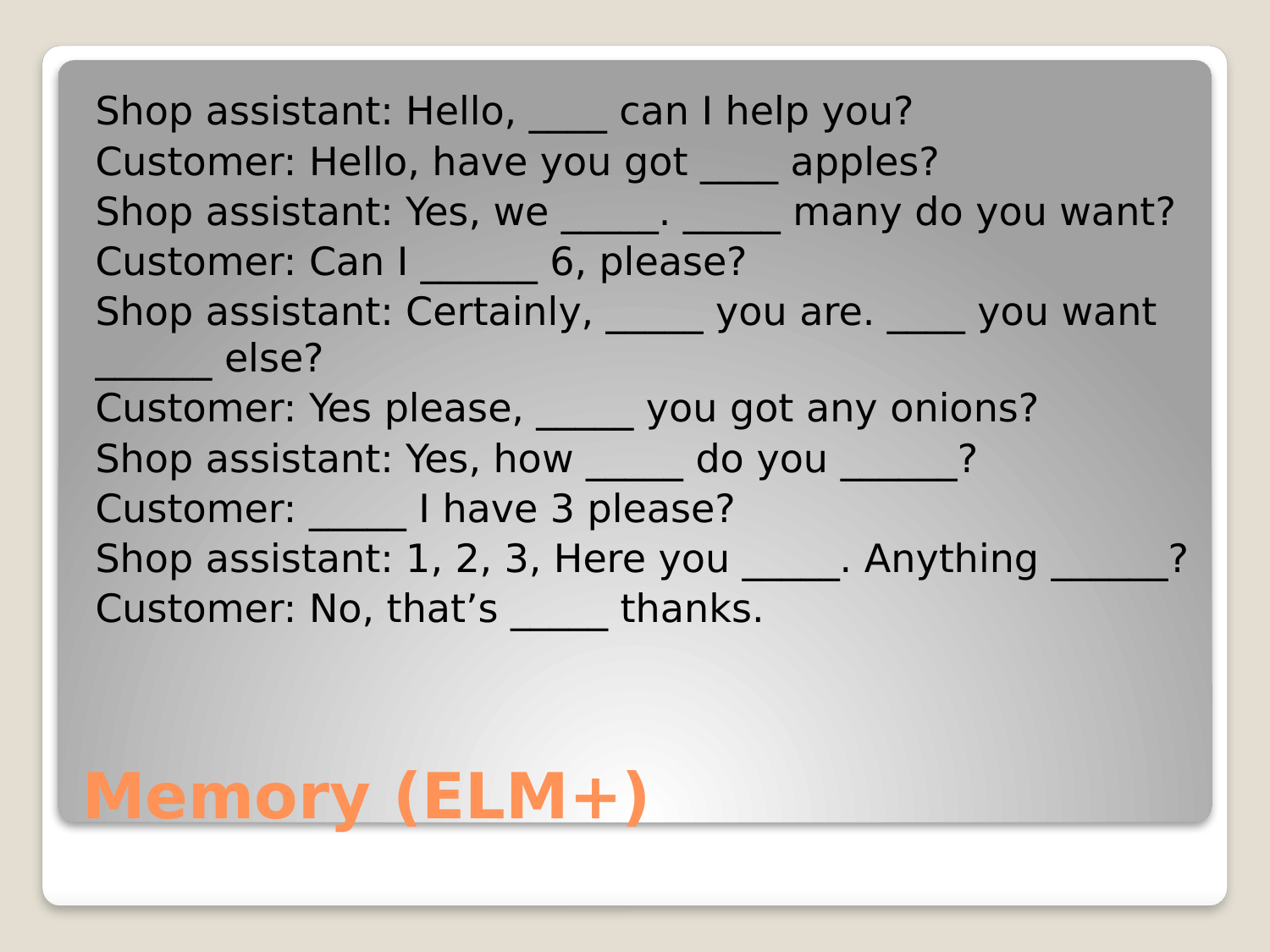

Shop assistant: Hello, ____ can I help you?
Customer: Hello, have you got ____ apples?
Shop assistant: Yes, we _____. _____ many do you want?
Customer: Can I ______ 6, please?
Shop assistant: Certainly, _____ you are. ____ you want ______ else?
Customer: Yes please, _____ you got any onions?
Shop assistant: Yes, how _____ do you ______?
Customer: _____ I have 3 please?
Shop assistant: 1, 2, 3, Here you _____. Anything ______?
Customer: No, that’s _____ thanks.

# Memory (ELM+)